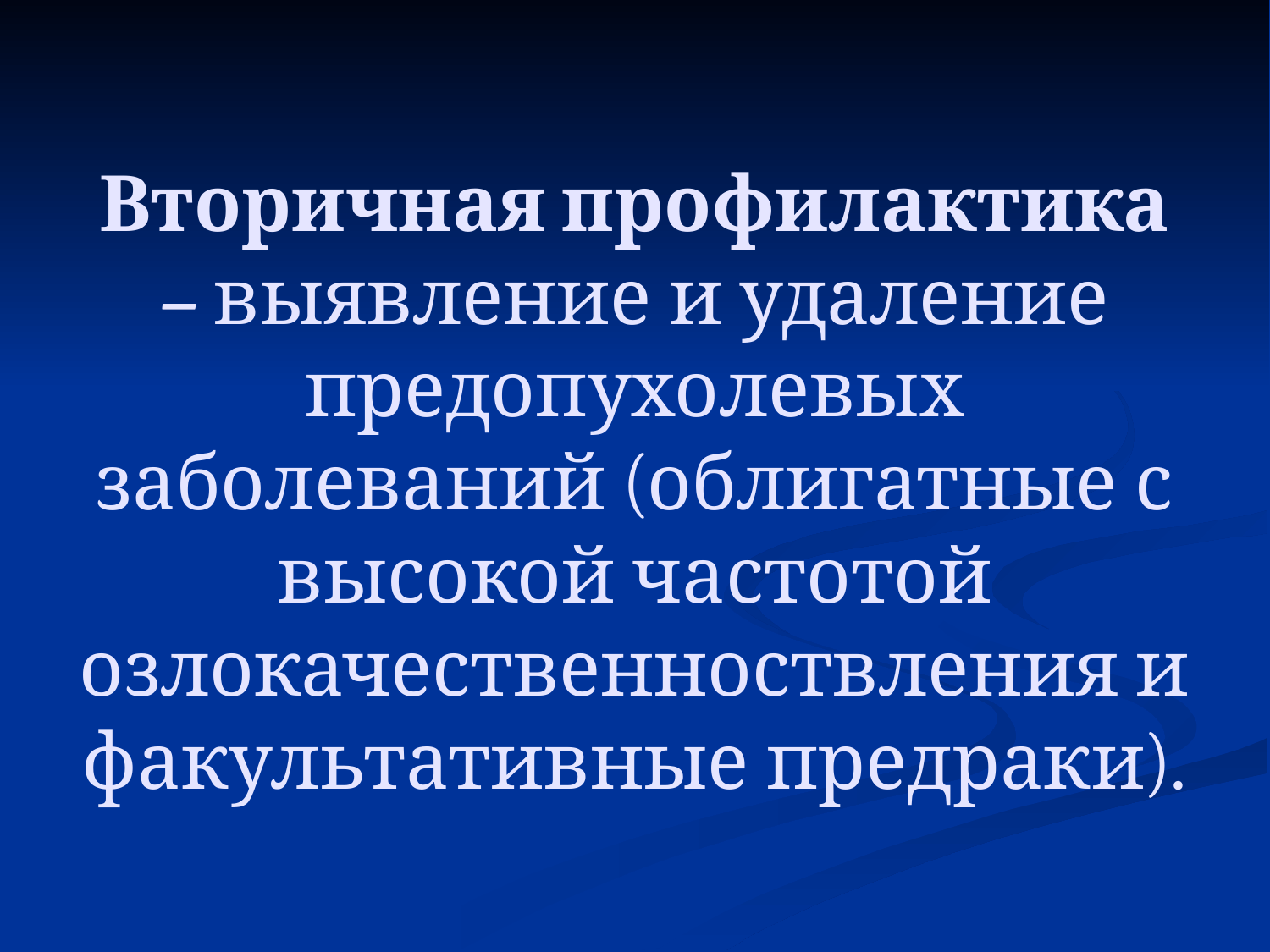

Вторичная профилактика – выявление и удаление предопухолевых заболеваний (облигатные с высокой частотой озлокачественноствления и факультативные предраки).